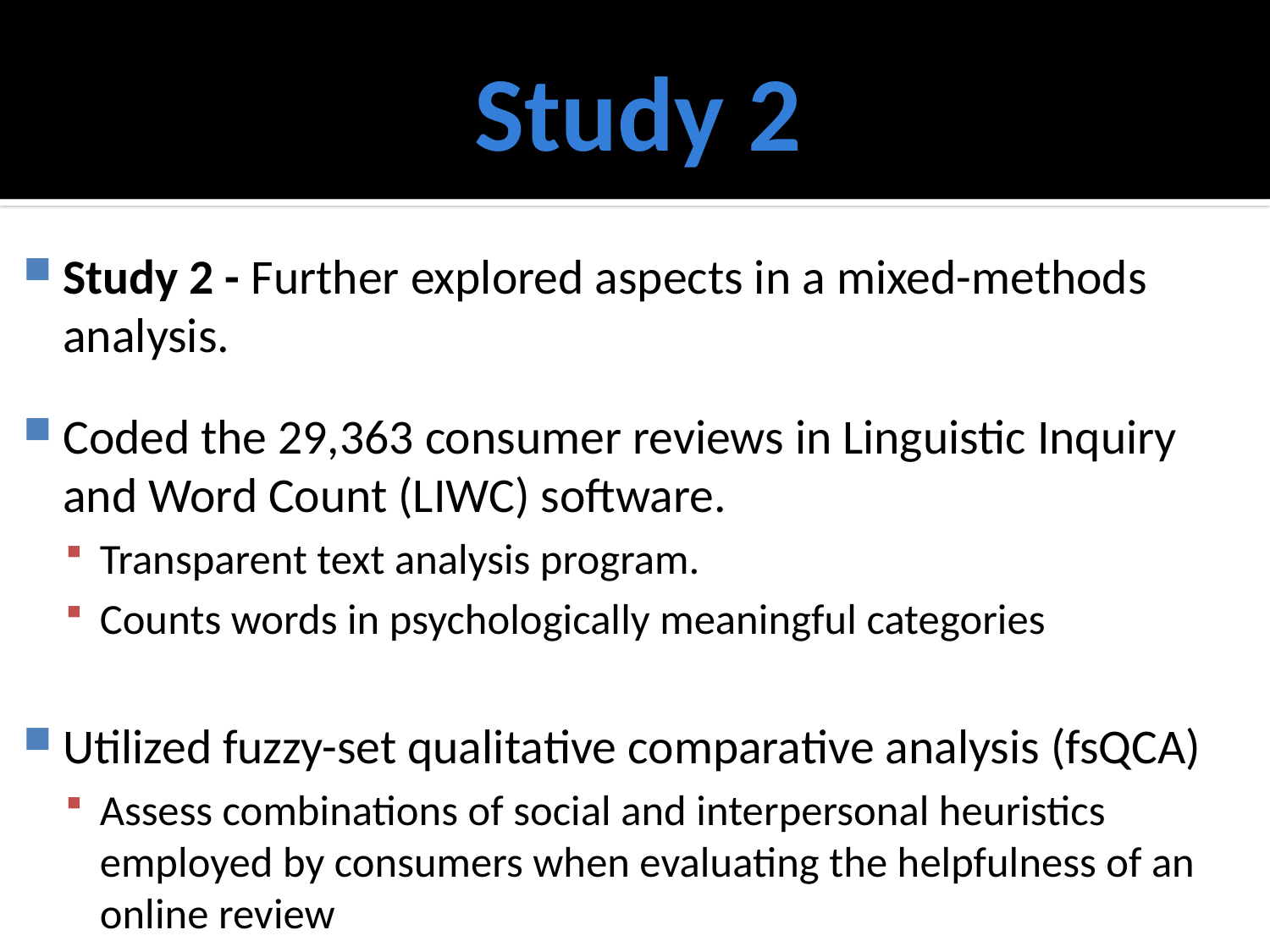

# Study 2
Study 2 - Further explored aspects in a mixed-methods analysis.

Coded the 29,363 consumer reviews in Linguistic Inquiry and Word Count (LIWC) software.
Transparent text analysis program.
Counts words in psychologically meaningful categories

Utilized fuzzy-set qualitative comparative analysis (fsQCA)
Assess combinations of social and interpersonal heuristics employed by consumers when evaluating the helpfulness of an online review